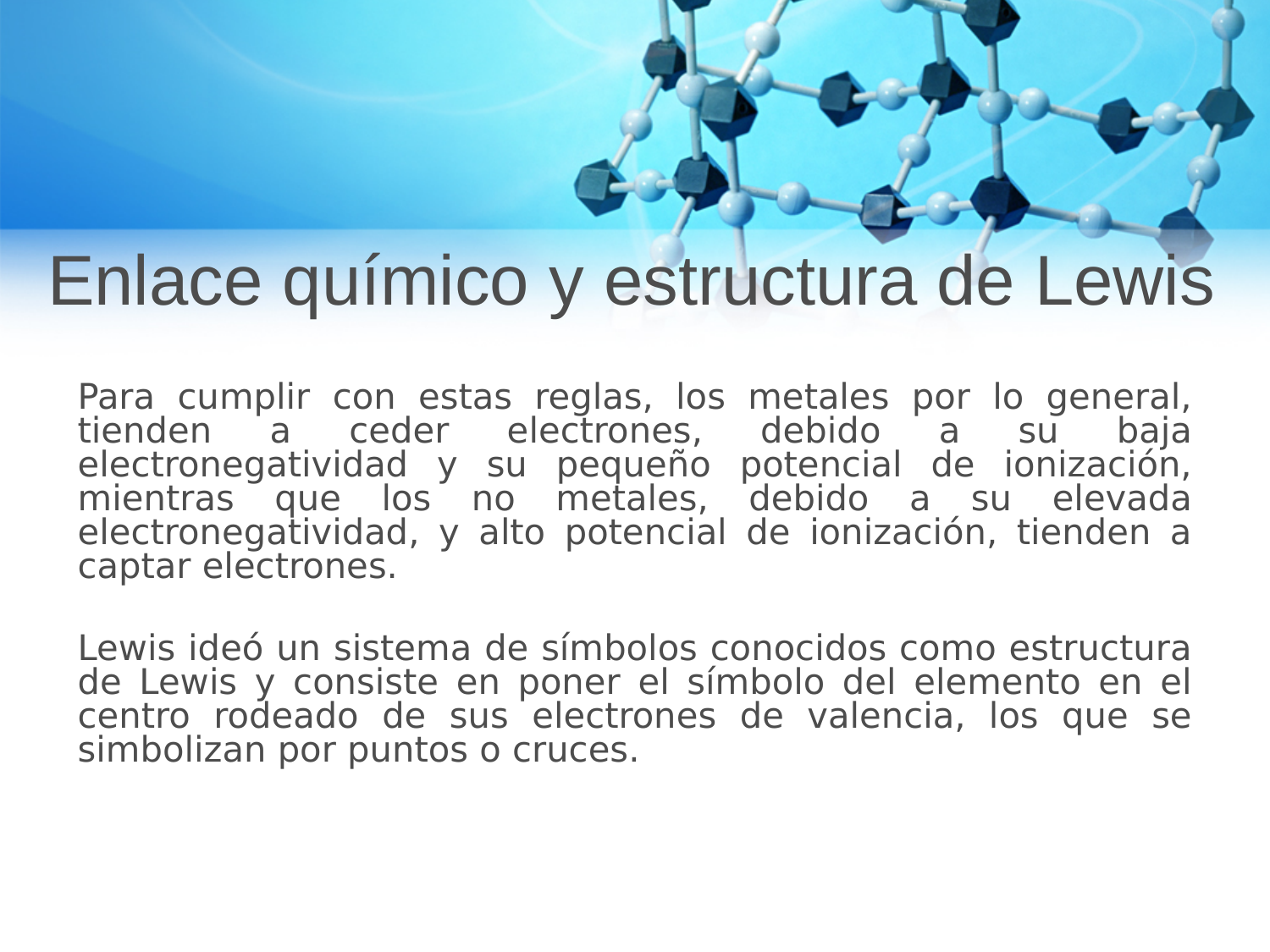

# Enlace químico y estructura de Lewis
Para cumplir con estas reglas, los metales por lo general, tienden a ceder electrones, debido a su baja electronegatividad y su pequeño potencial de ionización, mientras que los no metales, debido a su elevada electronegatividad, y alto potencial de ionización, tienden a captar electrones.

Lewis ideó un sistema de símbolos conocidos como estructura de Lewis y consiste en poner el símbolo del elemento en el centro rodeado de sus electrones de valencia, los que se simbolizan por puntos o cruces.